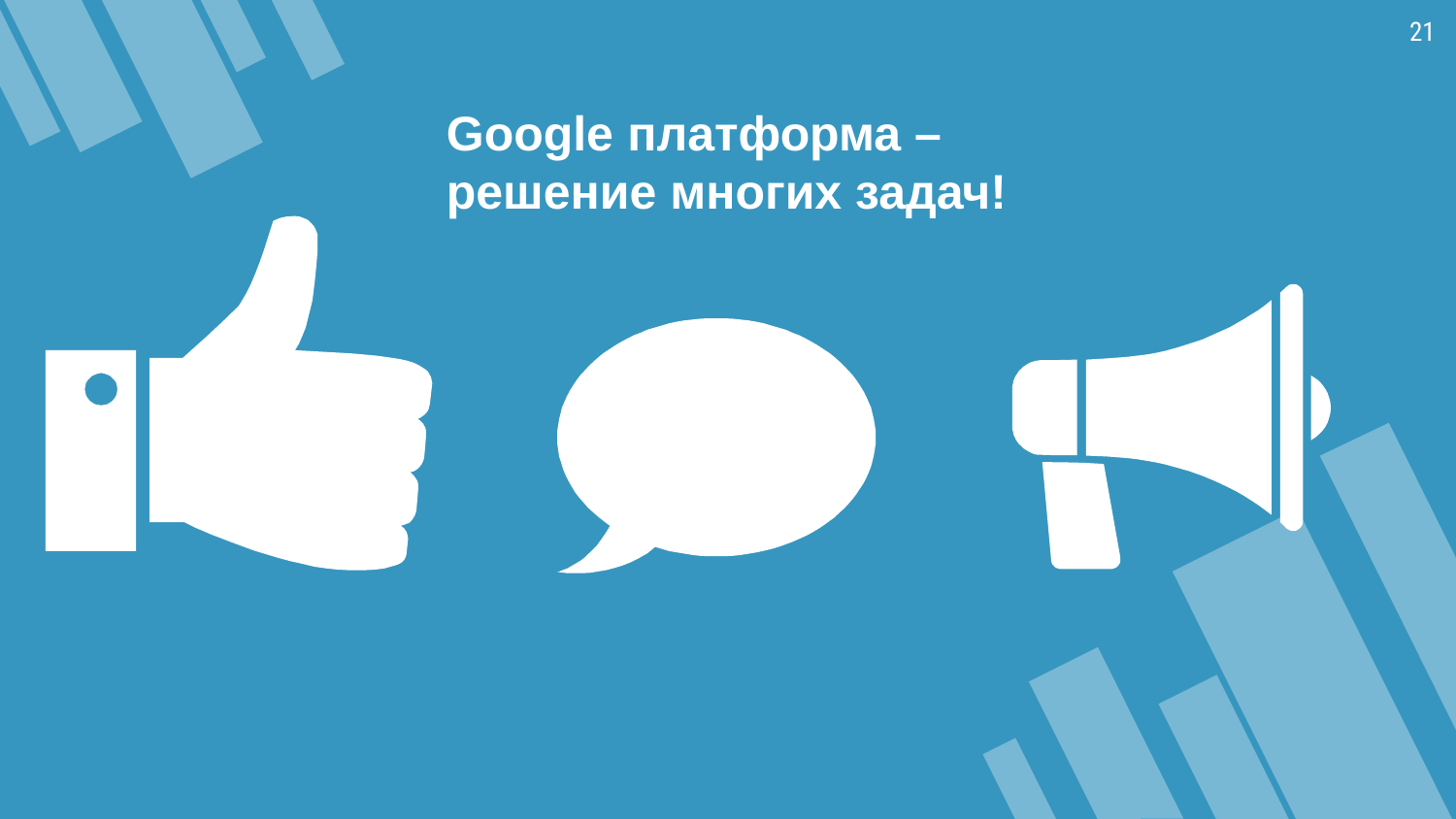

21
Google платформа – решение многих задач!